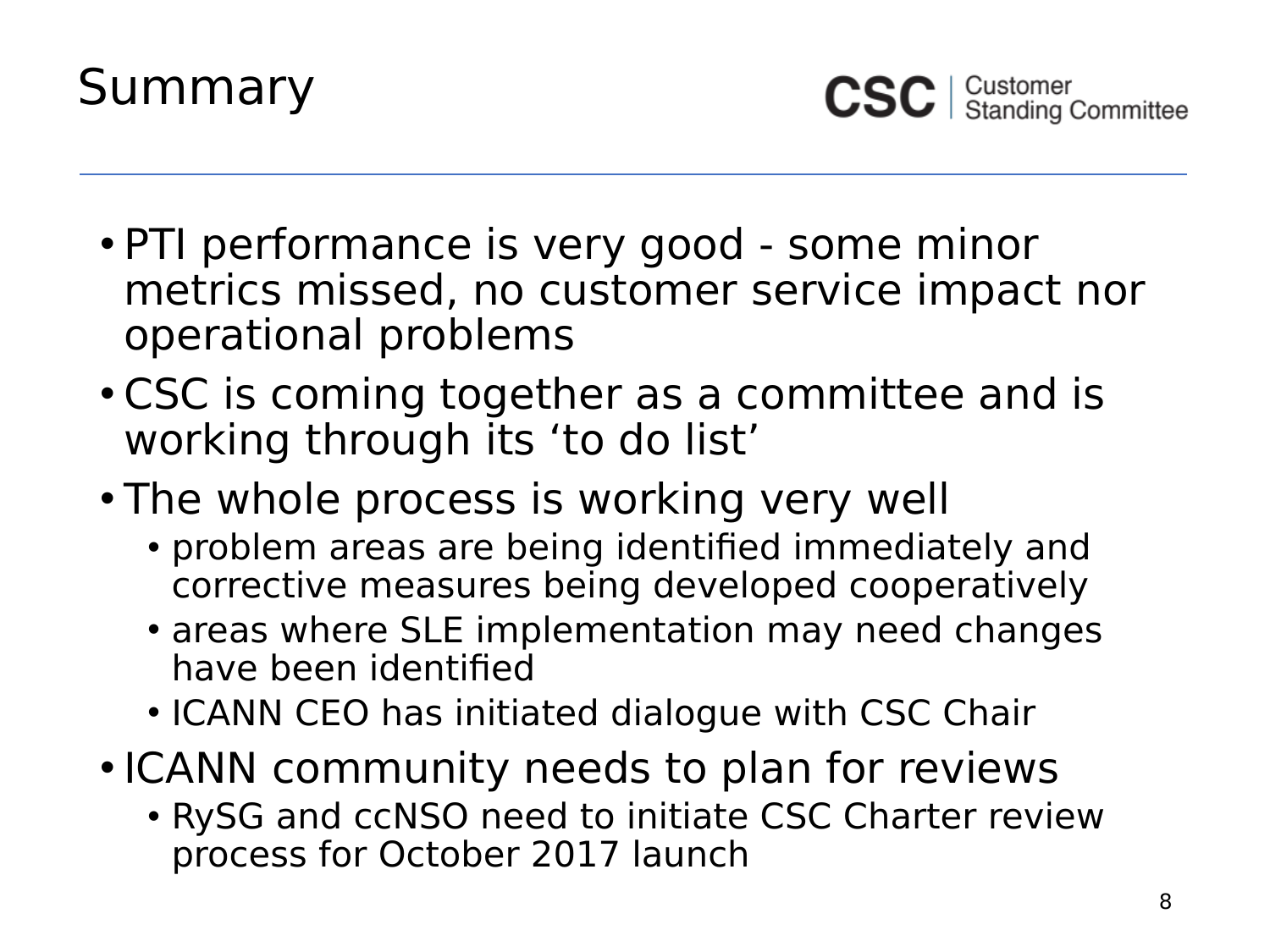

# Summary
PTI performance is very good - some minor metrics missed, no customer service impact nor operational problems
CSC is coming together as a committee and is working through its ‘to do list’
The whole process is working very well
problem areas are being identified immediately and corrective measures being developed cooperatively
areas where SLE implementation may need changes have been identified
ICANN CEO has initiated dialogue with CSC Chair
ICANN community needs to plan for reviews
RySG and ccNSO need to initiate CSC Charter review process for October 2017 launch